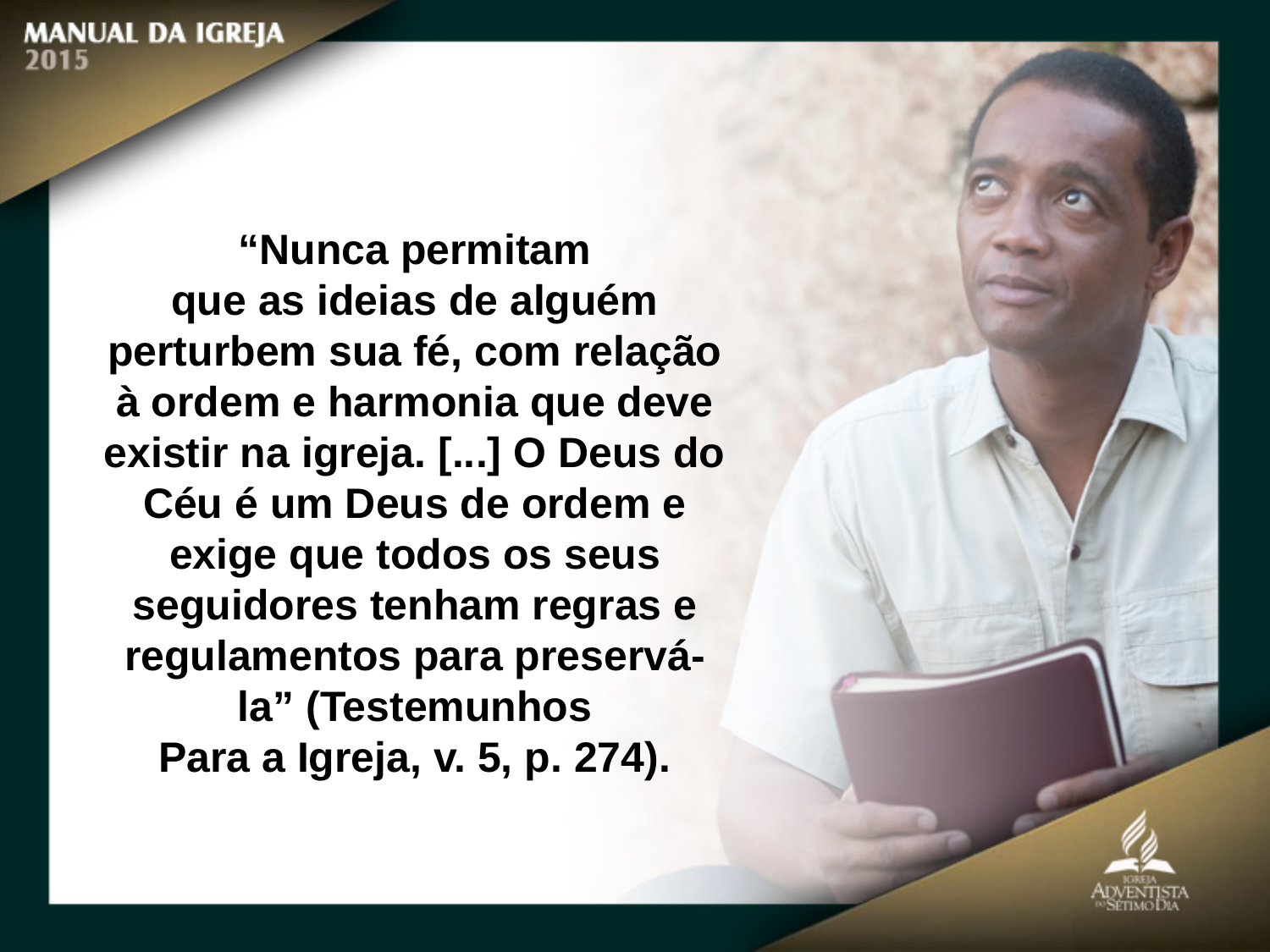

“Nunca permitam
que as ideias de alguém perturbem sua fé, com relação à ordem e harmonia que deve existir na igreja. [...] O Deus do Céu é um Deus de ordem e exige que todos os seus seguidores tenham regras e regulamentos para preservá-la” (Testemunhos
Para a Igreja, v. 5, p. 274).